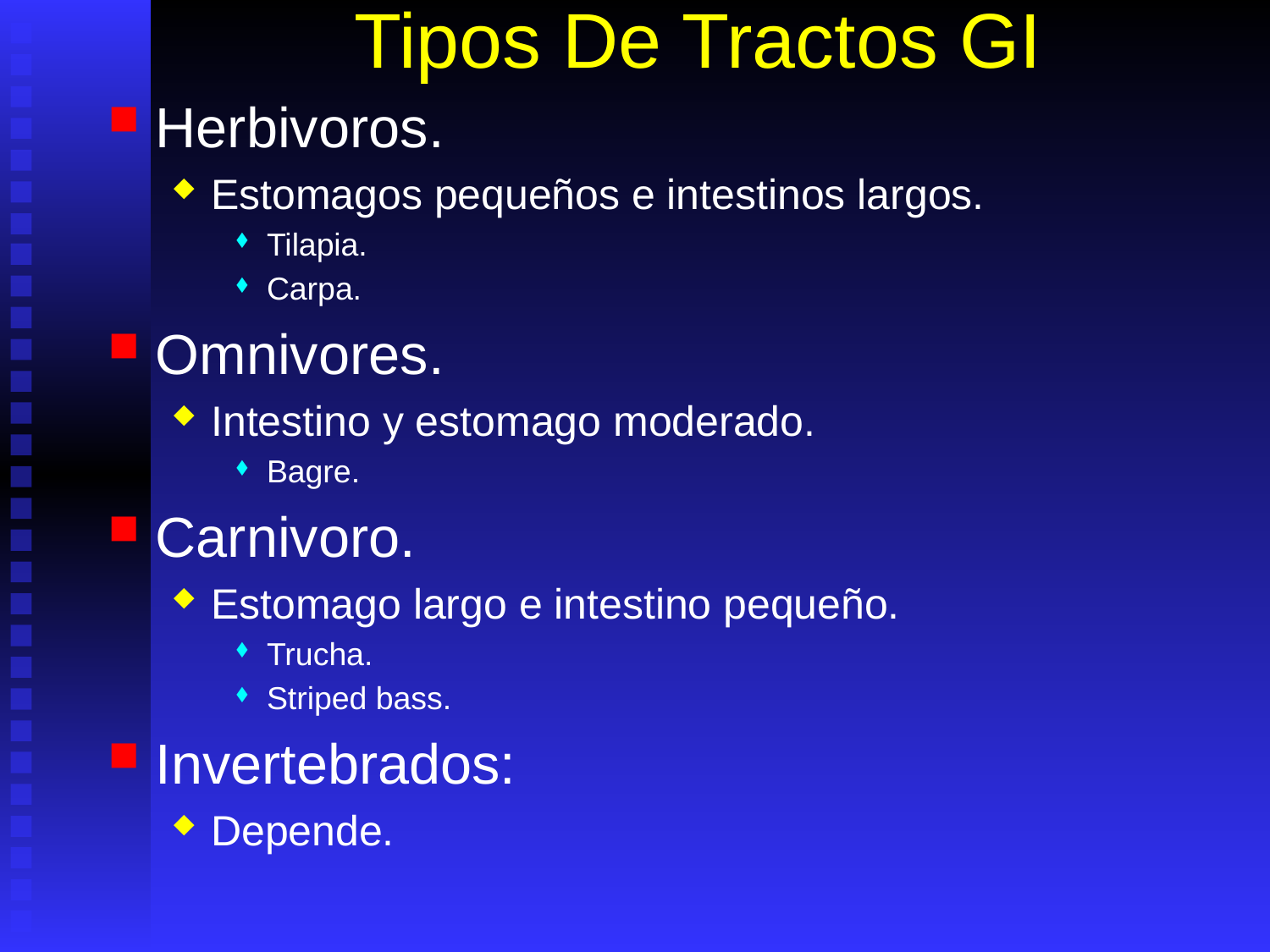

# Tipos De Tractos GI
Herbivoros.
Estomagos pequeños e intestinos largos.
Tilapia.
Carpa.
Omnivores.
Intestino y estomago moderado.
Bagre.
Carnivoro.
Estomago largo e intestino pequeño.
Trucha.
Striped bass.
Invertebrados:
Depende.